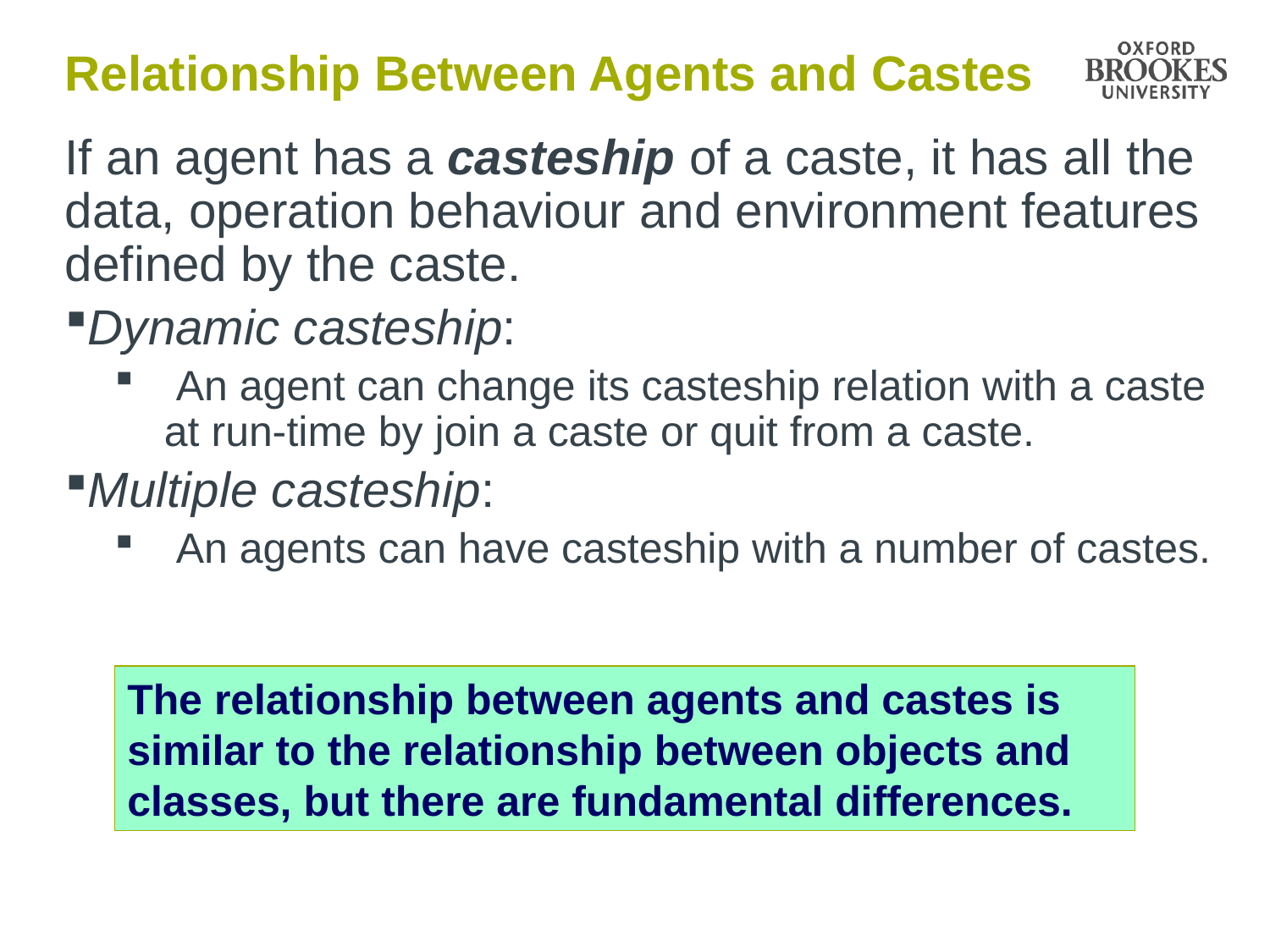

# Relationship Between Agents and Castes
If an agent has a casteship of a caste, it has all the data, operation behaviour and environment features defined by the caste.
Dynamic casteship:
 An agent can change its casteship relation with a caste at run-time by join a caste or quit from a caste.
Multiple casteship:
 An agents can have casteship with a number of castes.
The relationship between agents and castes is similar to the relationship between objects and classes, but there are fundamental differences.